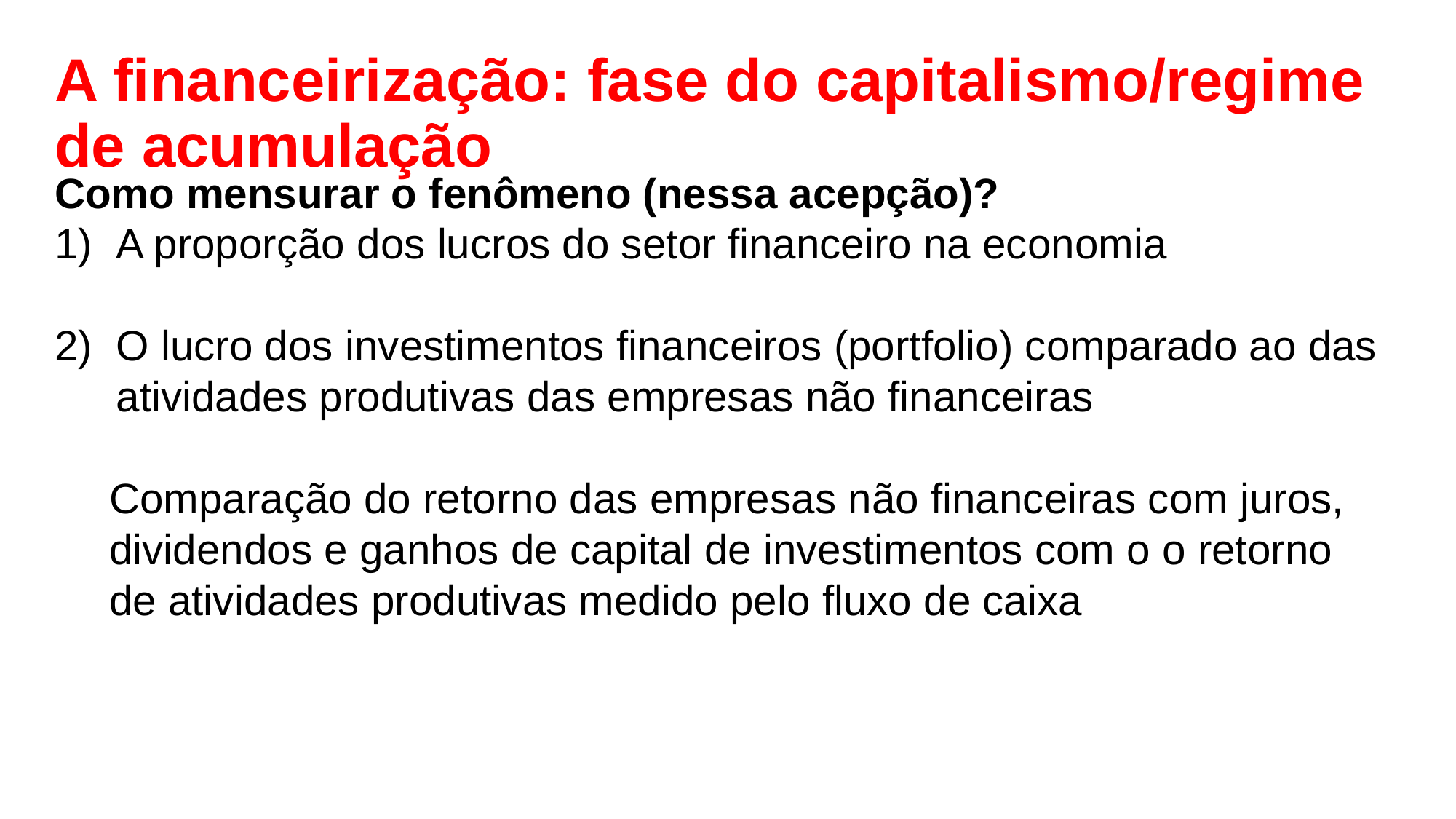

A financeirização: fase do capitalismo/regime de acumulação
Como mensurar o fenômeno (nessa acepção)?
A proporção dos lucros do setor financeiro na economia

O lucro dos investimentos financeiros (portfolio) comparado ao das atividades produtivas das empresas não financeiras

Comparação do retorno das empresas não financeiras com juros, dividendos e ganhos de capital de investimentos com o o retorno de atividades produtivas medido pelo fluxo de caixa